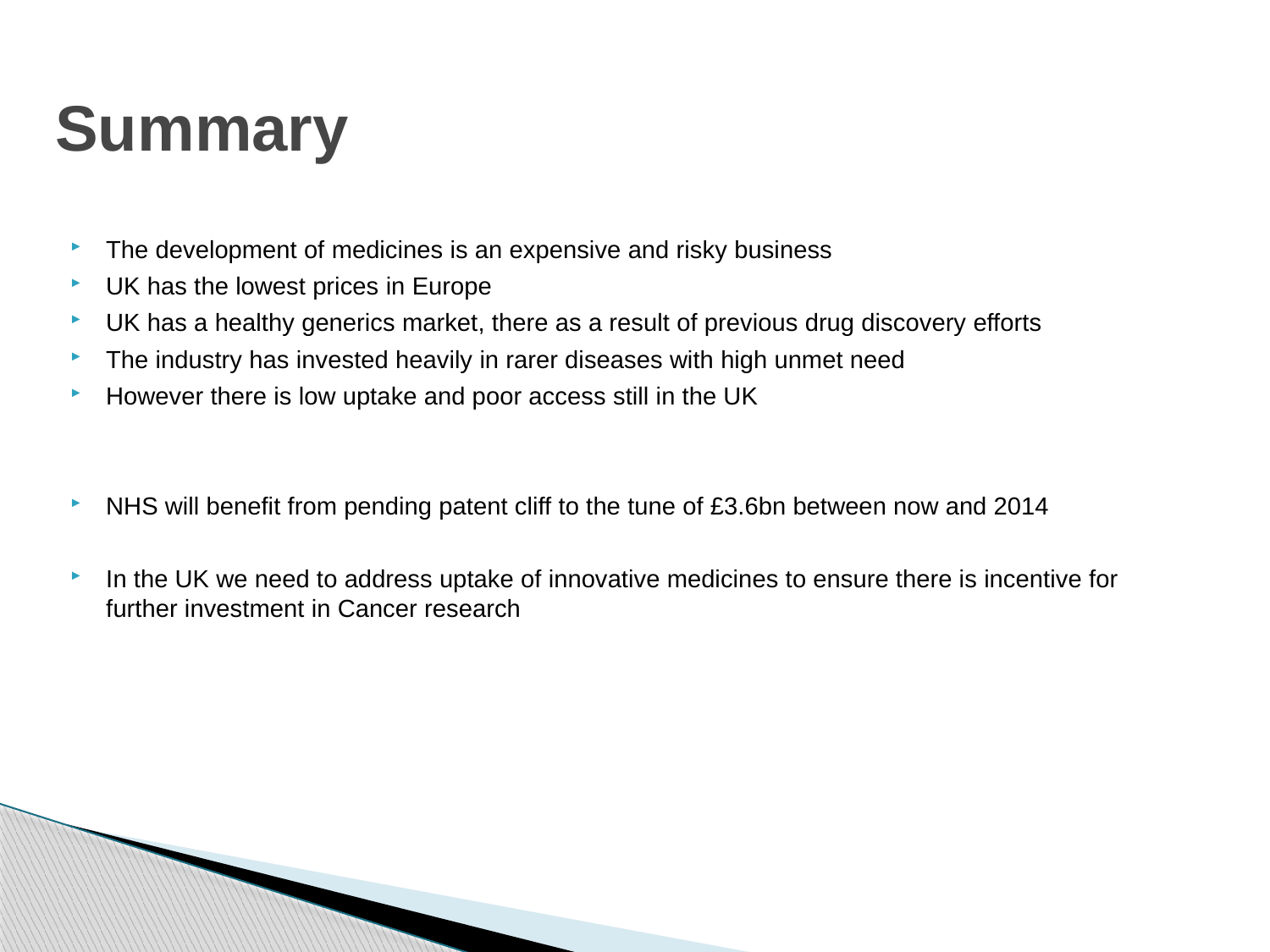

# Summary
The development of medicines is an expensive and risky business
UK has the lowest prices in Europe
UK has a healthy generics market, there as a result of previous drug discovery efforts
The industry has invested heavily in rarer diseases with high unmet need
However there is low uptake and poor access still in the UK

NHS will benefit from pending patent cliff to the tune of £3.6bn between now and 2014

In the UK we need to address uptake of innovative medicines to ensure there is incentive for further investment in Cancer research